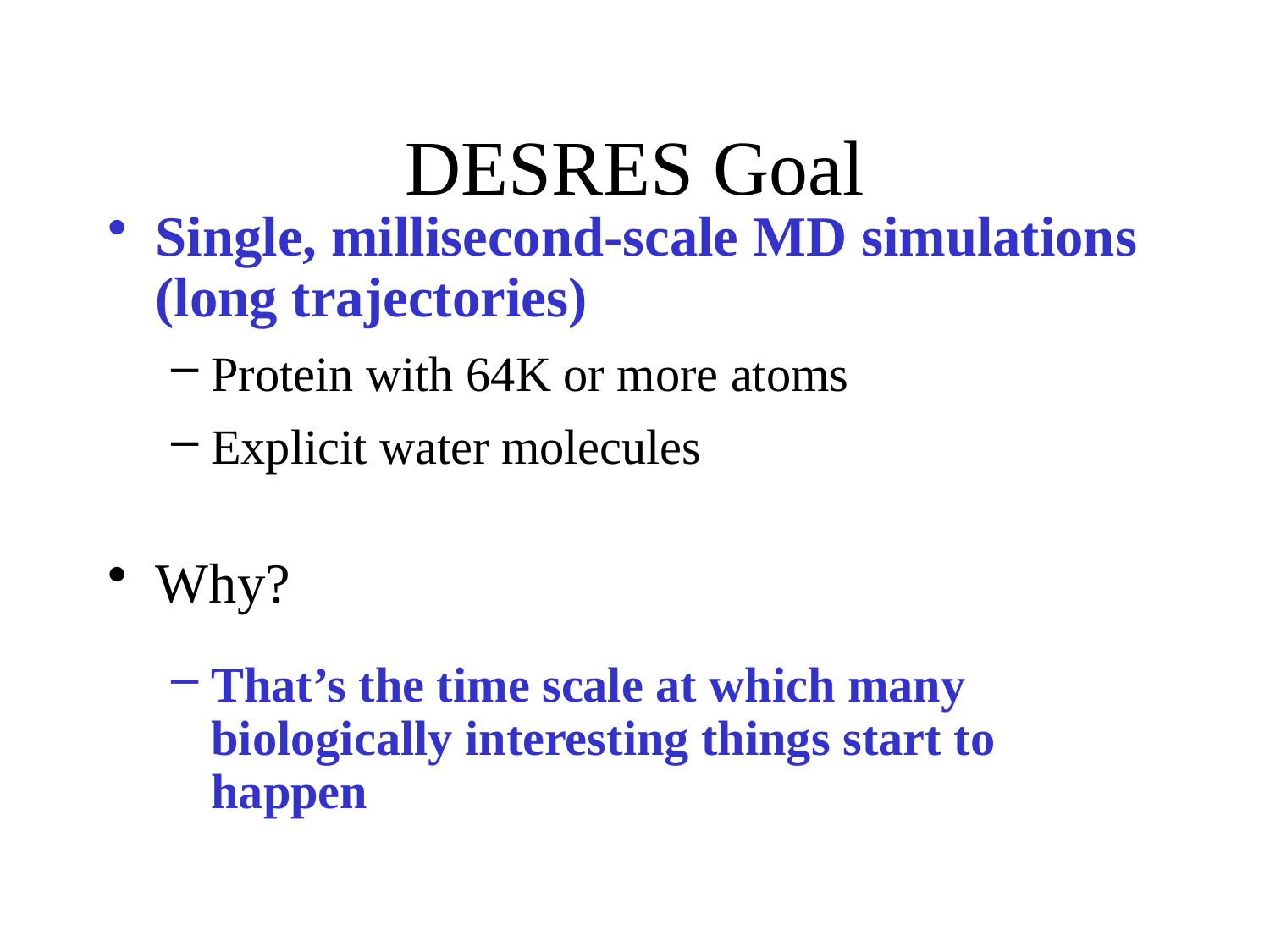

# DESRES Goal
Single, millisecond-scale MD simulations (long trajectories)
Protein with 64K or more atoms
Explicit water molecules
Why?
That’s the time scale at which many biologically interesting things start to happen